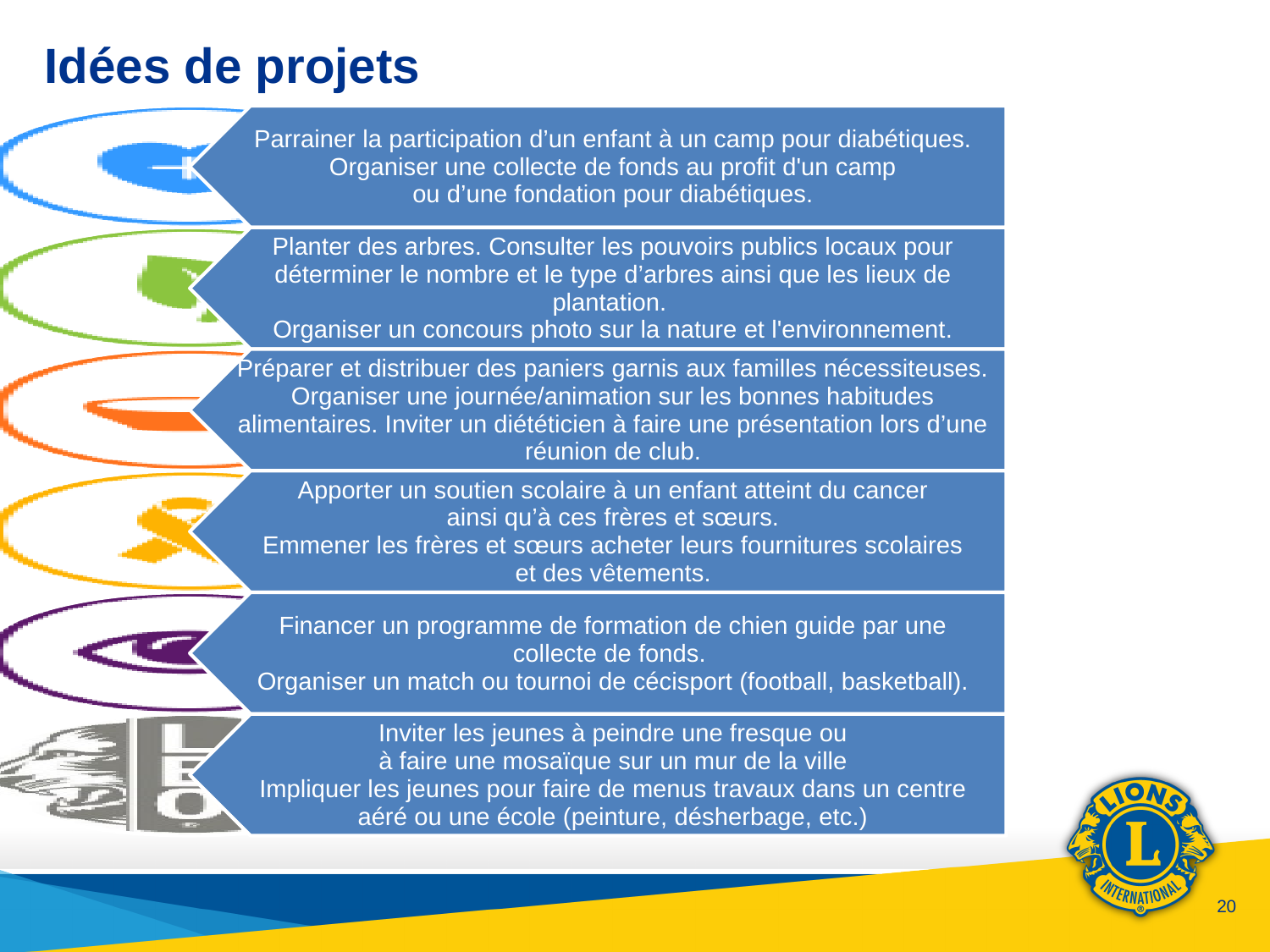

# Idées de projets
Parrainer la participation d’un enfant à un camp pour diabétiques.
Organiser une collecte de fonds au profit d'un camp
ou d’une fondation pour diabétiques.
Planter des arbres. Consulter les pouvoirs publics locaux pour déterminer le nombre et le type d’arbres ainsi que les lieux de plantation.
Organiser un concours photo sur la nature et l'environnement.
Préparer et distribuer des paniers garnis aux familles nécessiteuses.
Organiser une journée/animation sur les bonnes habitudes alimentaires. Inviter un diététicien à faire une présentation lors d’une réunion de club.
Apporter un soutien scolaire à un enfant atteint du cancer
ainsi qu’à ces frères et sœurs.
Emmener les frères et sœurs acheter leurs fournitures scolaires
et des vêtements.
Financer un programme de formation de chien guide par une collecte de fonds.
Organiser un match ou tournoi de cécisport (football, basketball).
Inviter les jeunes à peindre une fresque ou
à faire une mosaïque sur un mur de la ville
Impliquer les jeunes pour faire de menus travaux dans un centre aéré ou une école (peinture, désherbage, etc.)